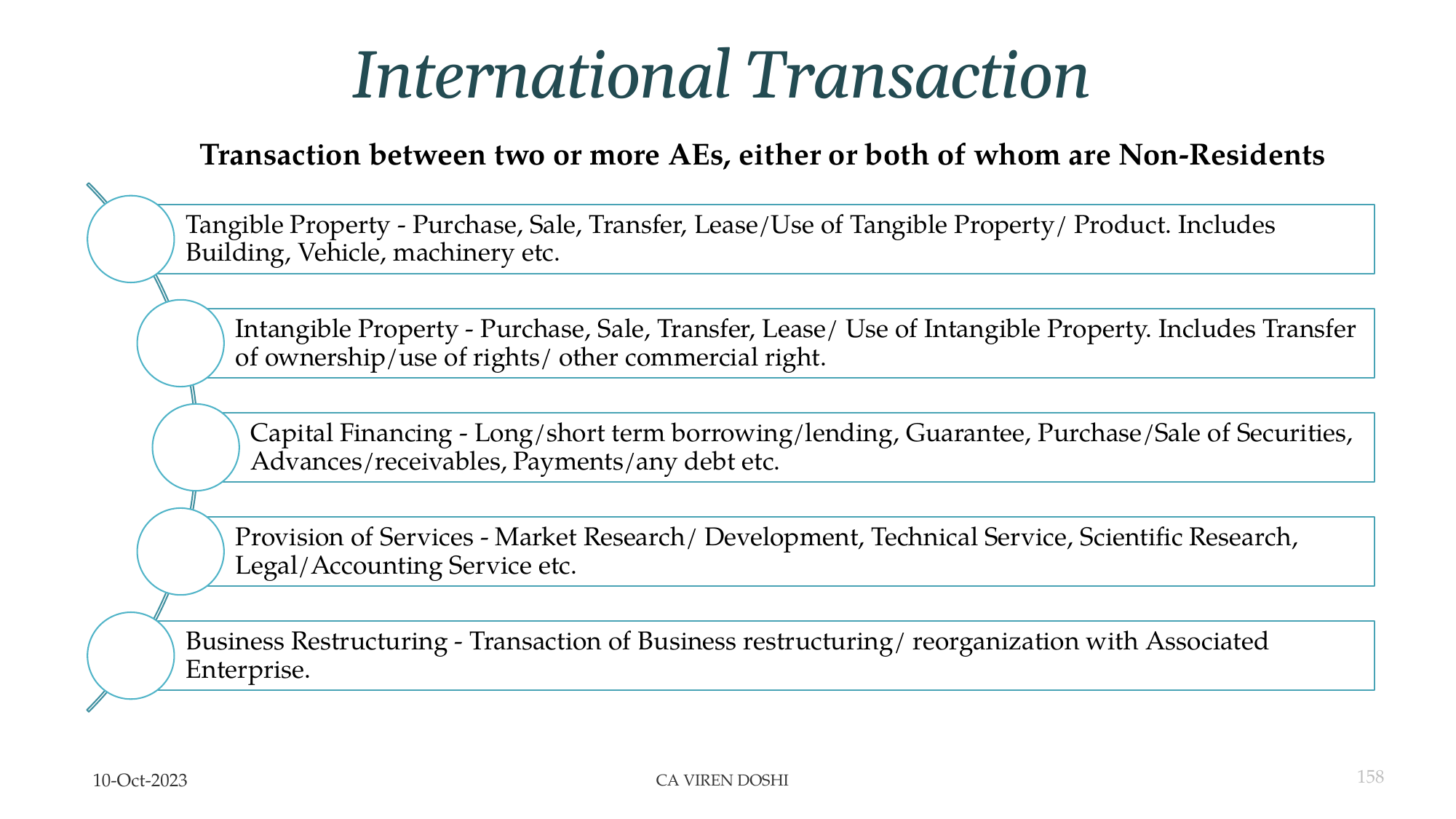

# International Transaction
Transaction between two or more AEs, either or both of whom are Non-Residents
Tangible Property - Purchase, Sale, Transfer, Lease/Use of Tangible Property/ Product. Includes Building, Vehicle, machinery etc.
Intangible Property - Purchase, Sale, Transfer, Lease/ Use of Intangible Property. Includes Transfer of ownership/use of rights/ other commercial right.
Capital Financing - Long/short term borrowing/lending, Guarantee, Purchase/Sale of Securities, Advances/receivables, Payments/any debt etc.
Provision of Services - Market Research/ Development, Technical Service, Scientific Research, Legal/Accounting Service etc.
Business Restructuring - Transaction of Business restructuring/ reorganization with Associated Enterprise.
10-Oct-2023
CA Viren Doshi
158